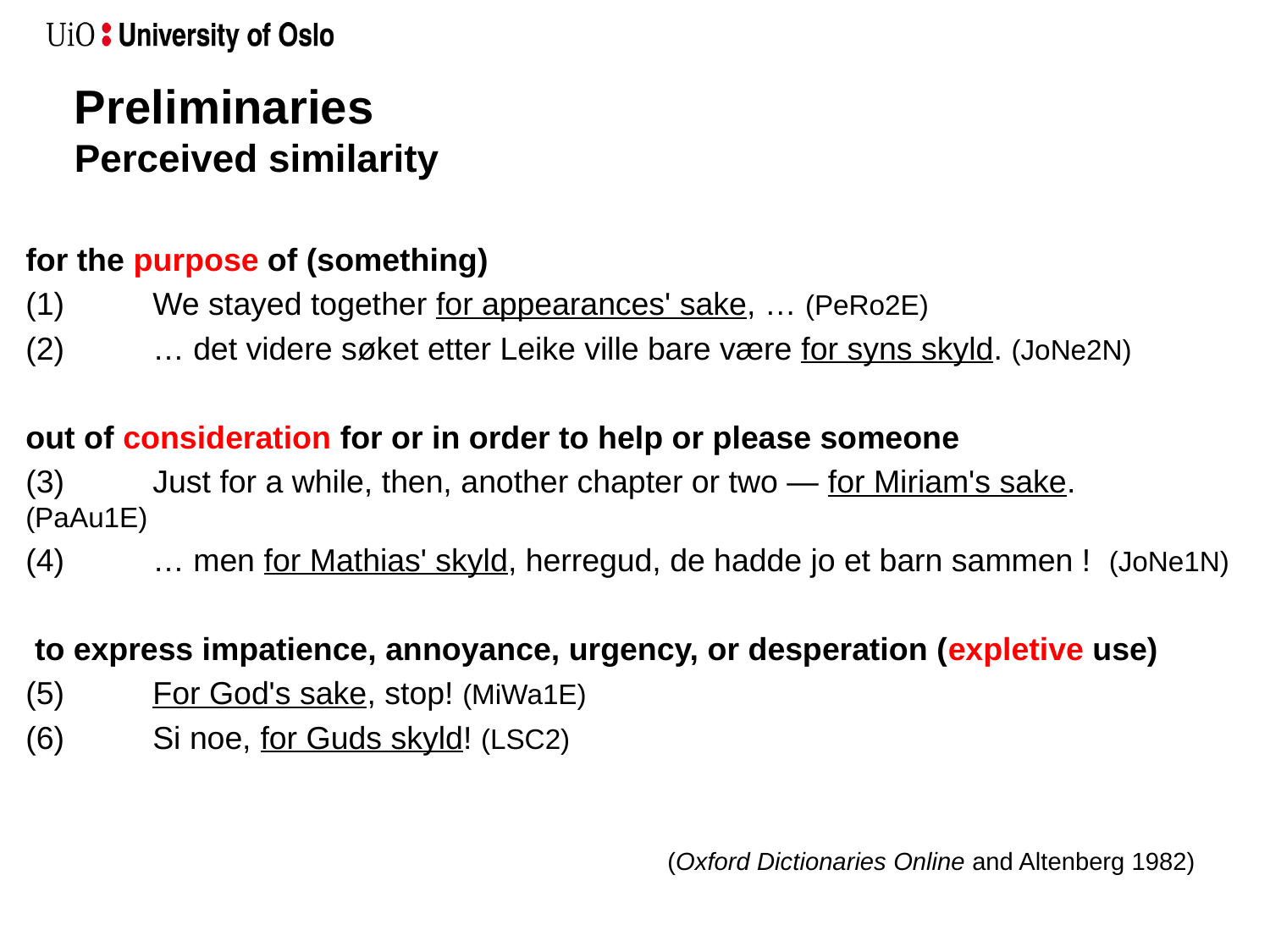

# Preliminaries Perceived similarity
for the purpose of (something)
(1)	We stayed together for appearances' sake, … (PeRo2E)
(2)	… det videre søket etter Leike ville bare være for syns skyld. (JoNe2N)

out of consideration for or in order to help or please someone
(3)	Just for a while, then, another chapter or two — for Miriam's sake. 	(PaAu1E)
(4)	… men for Mathias' skyld, herregud, de hadde jo et barn sammen !  (JoNe1N)

 to express impatience, annoyance, urgency, or desperation (expletive use)
(5)	For God's sake, stop! (MiWa1E)
(6)	Si noe, for Guds skyld! (LSC2)

(Oxford Dictionaries Online and Altenberg 1982)